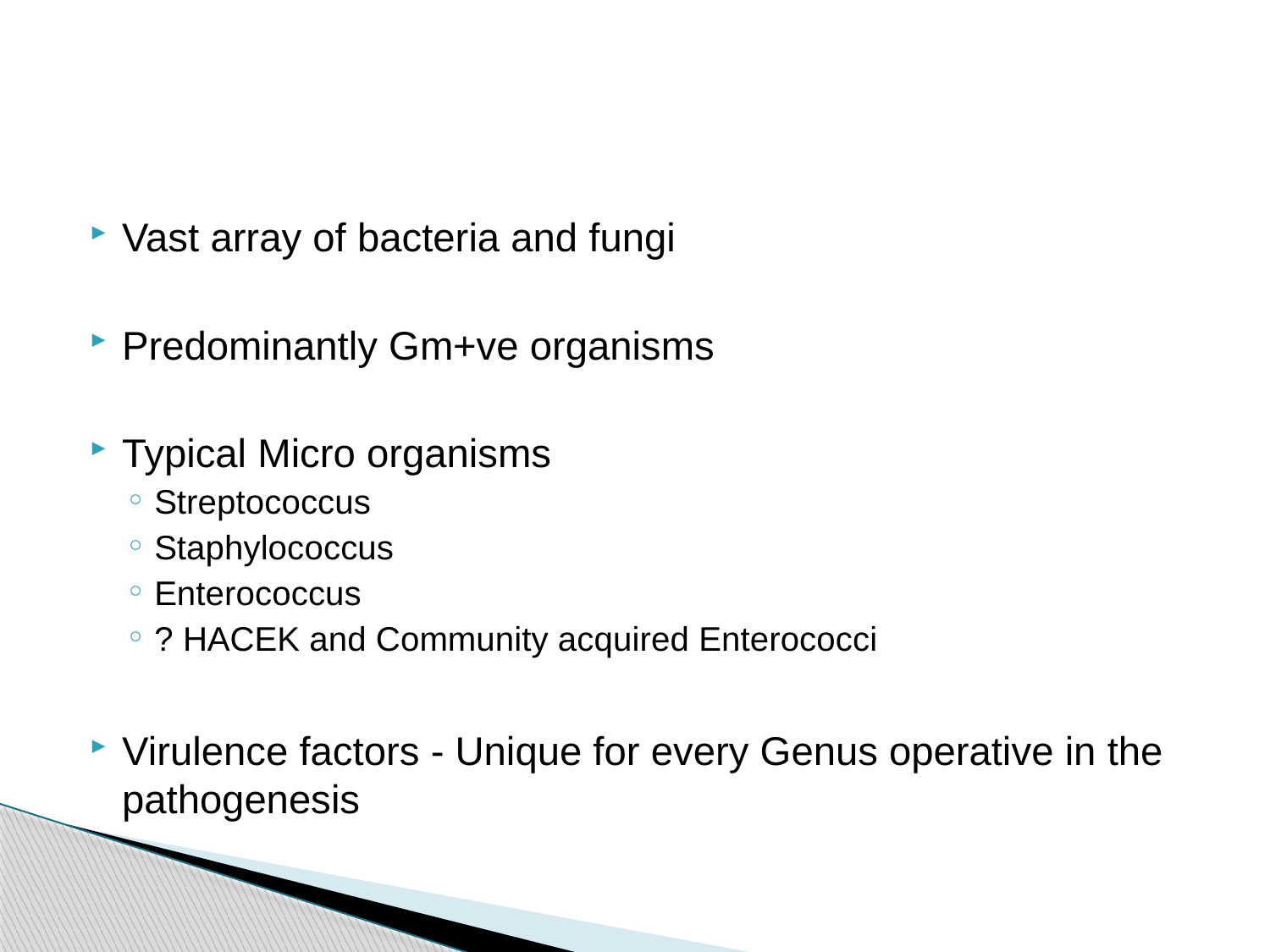

#
Vast array of bacteria and fungi

Predominantly Gm+ve organisms

Typical Micro organisms
Streptococcus
Staphylococcus
Enterococcus
? HACEK and Community acquired Enterococci

Virulence factors - Unique for every Genus operative in the pathogenesis